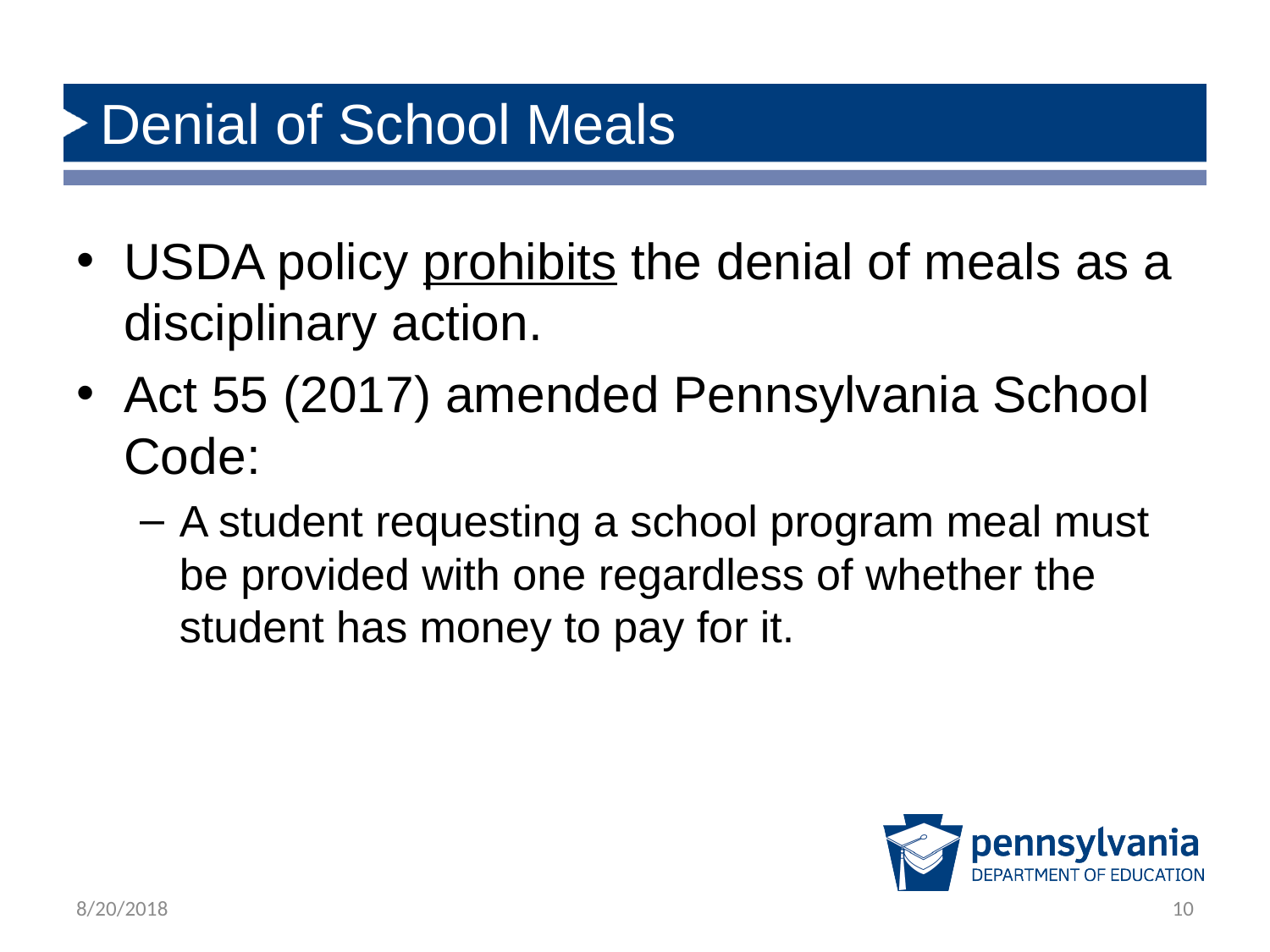

# Denial of School Meals
USDA policy prohibits the denial of meals as a disciplinary action.
Act 55 (2017) amended Pennsylvania School Code:
A student requesting a school program meal must be provided with one regardless of whether the student has money to pay for it.
8/20/2018
10